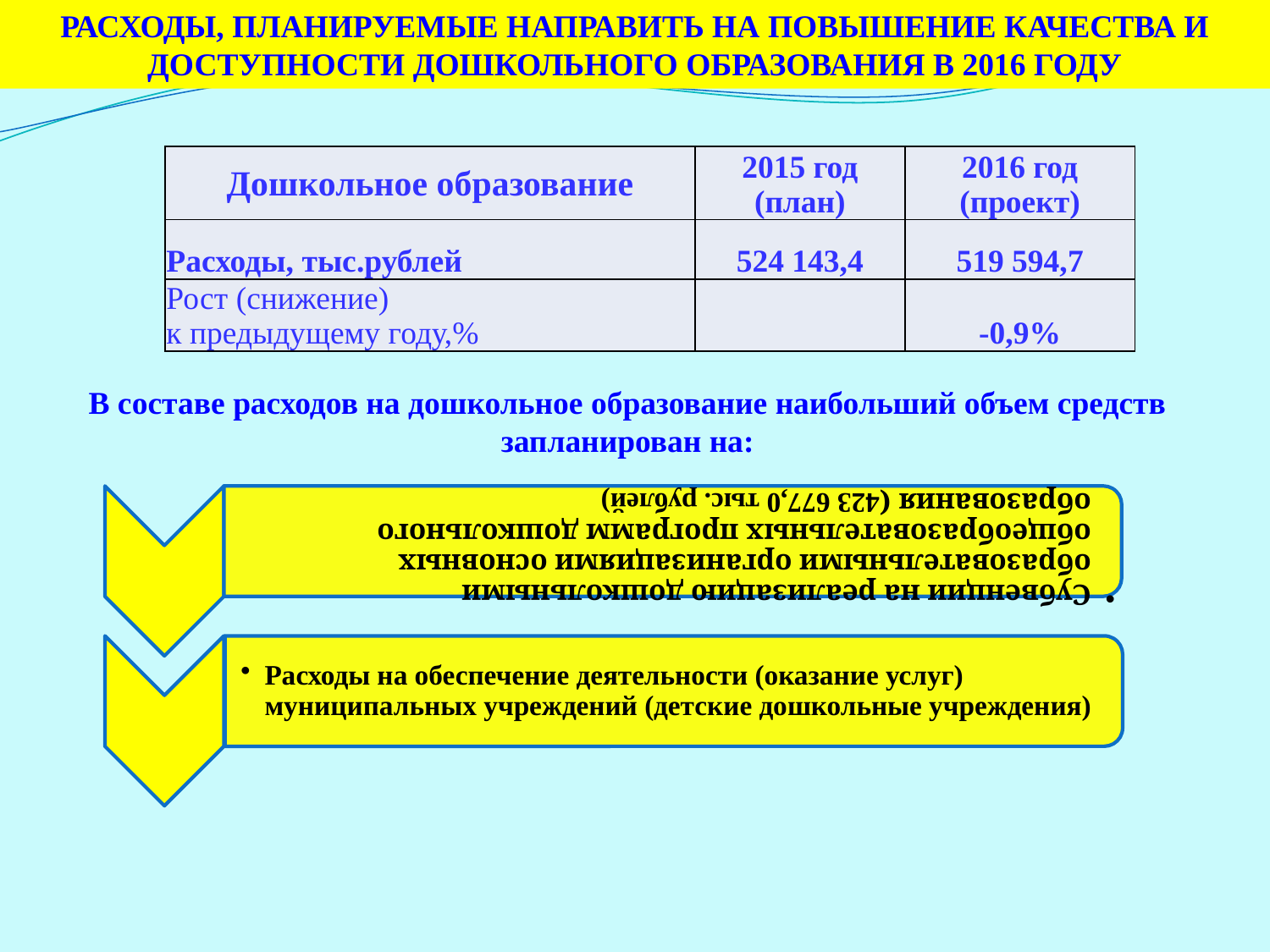

РАСХОДЫ, ПЛАНИРУЕМЫЕ НАПРАВИТЬ НА ПОВЫШЕНИЕ КАЧЕСТВА И ДОСТУПНОСТИ ДОШКОЛЬНОГО ОБРАЗОВАНИЯ В 2016 ГОДУ
| Дошкольное образование | 2015 год (план) | 2016 год (проект) |
| --- | --- | --- |
| Расходы, тыс.рублей | 524 143,4 | 519 594,7 |
| Рост (снижение) к предыдущему году,% |  | -0,9% |
В составе расходов на дошкольное образование наибольший объем средств запланирован на:

Субвенции на реализацию дошкольными образовательными организациями основных общеобразовательных программ дошкольного образования (423 677,0 тыс. рублей)

Расходы на обеспечение деятельности (оказание услуг) муниципальных учреждений (детские дошкольные учреждения)